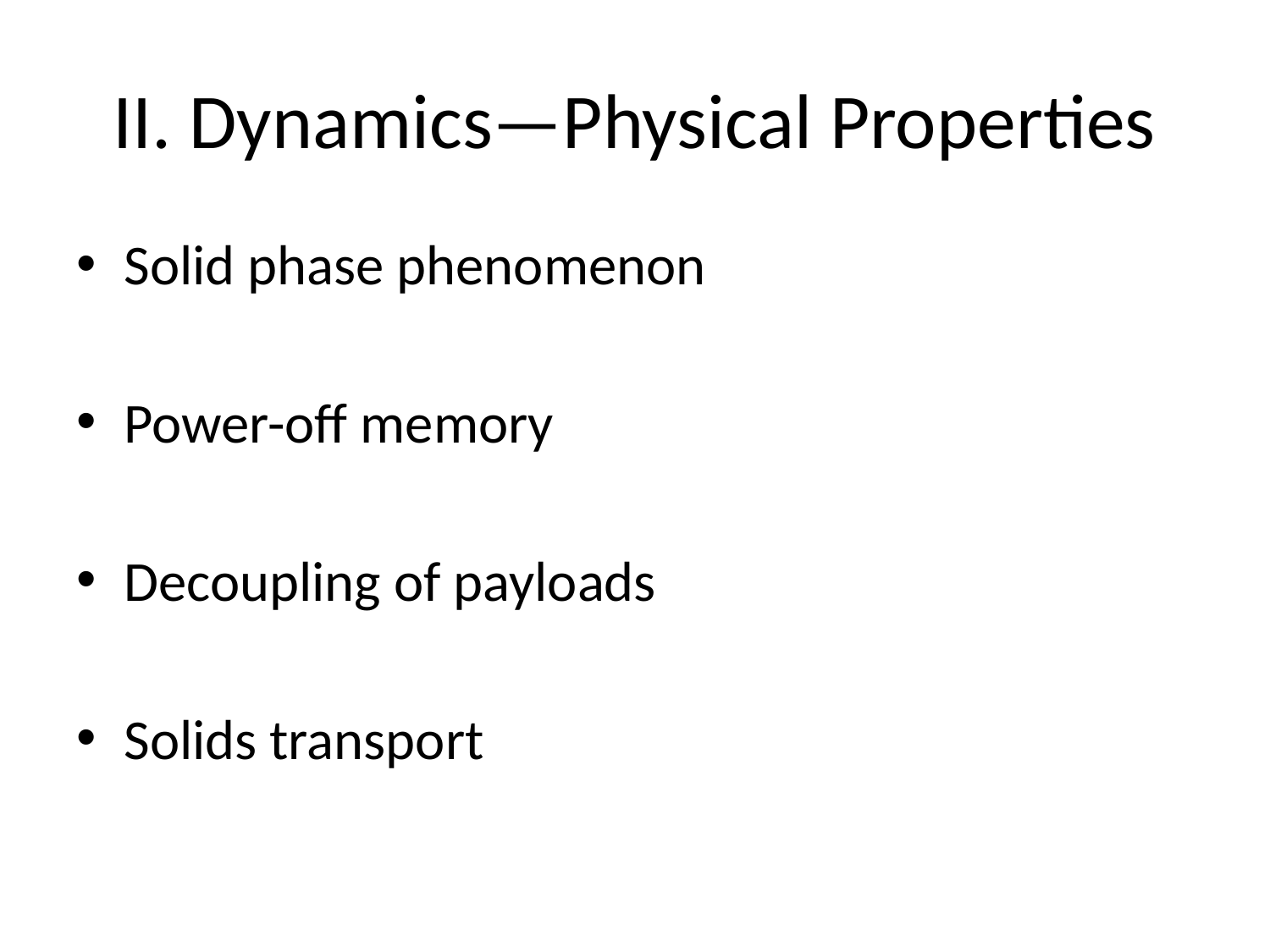

# II. Dynamics—Physical Properties
Solid phase phenomenon

Power-off memory

Decoupling of payloads

Solids transport